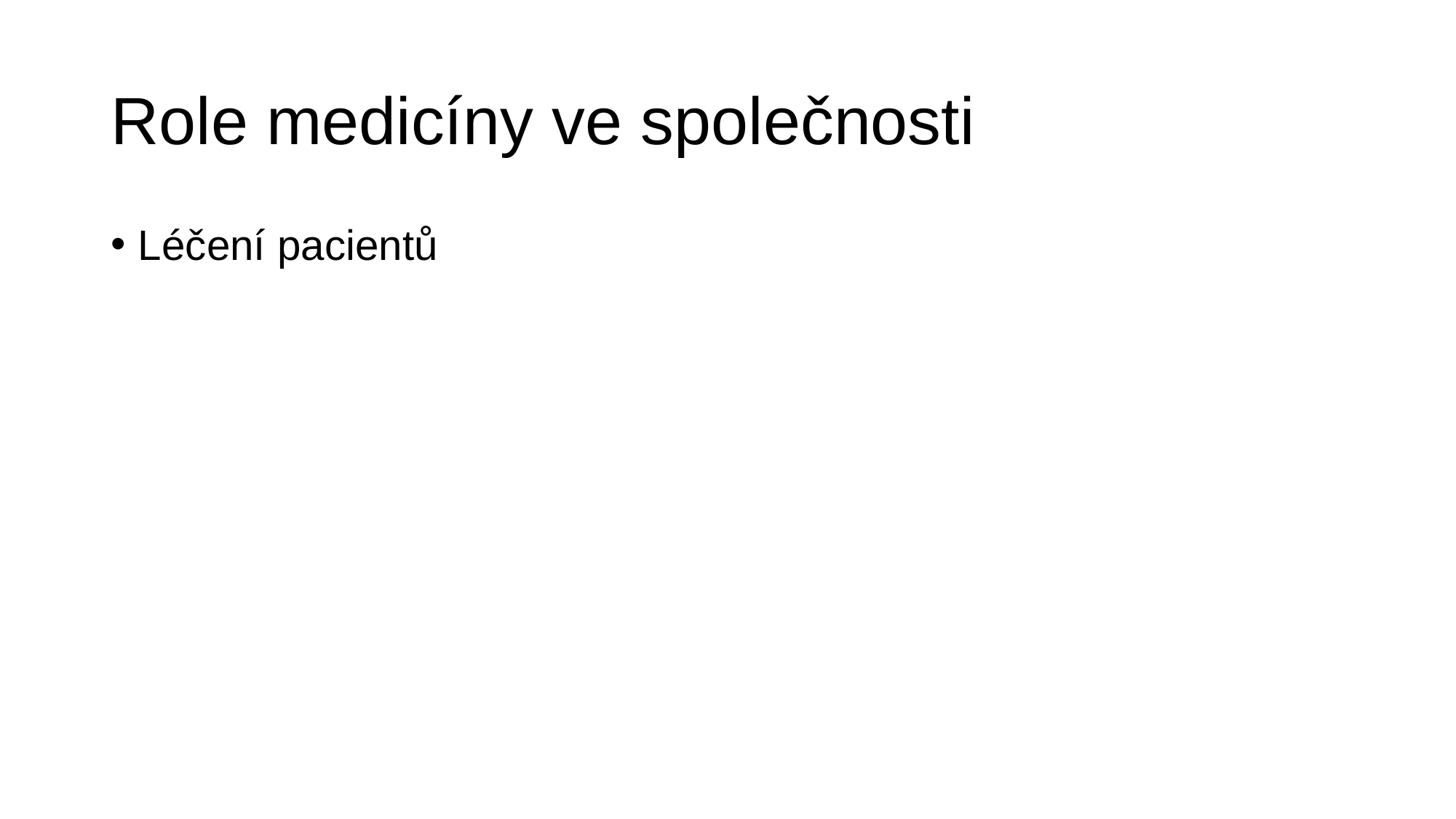

# Role medicíny ve společnosti
Léčení pacientů